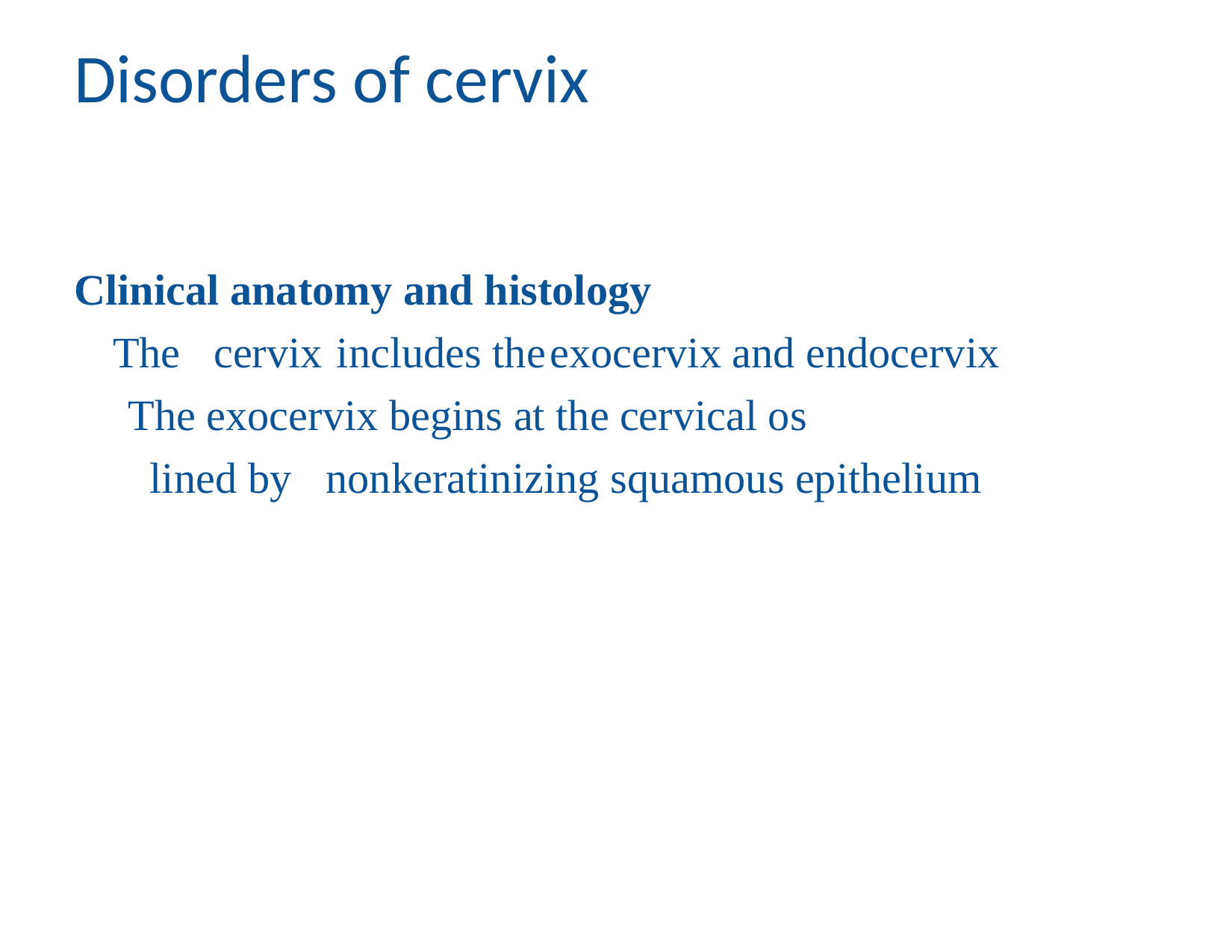

# Disorders of cervix
Clinical anatomy and histology
	 The	cervix	 includes the	exocervix and endocervix
     The exocervix begins at the cervical os
       lined by	nonkeratinizing squamous epithelium